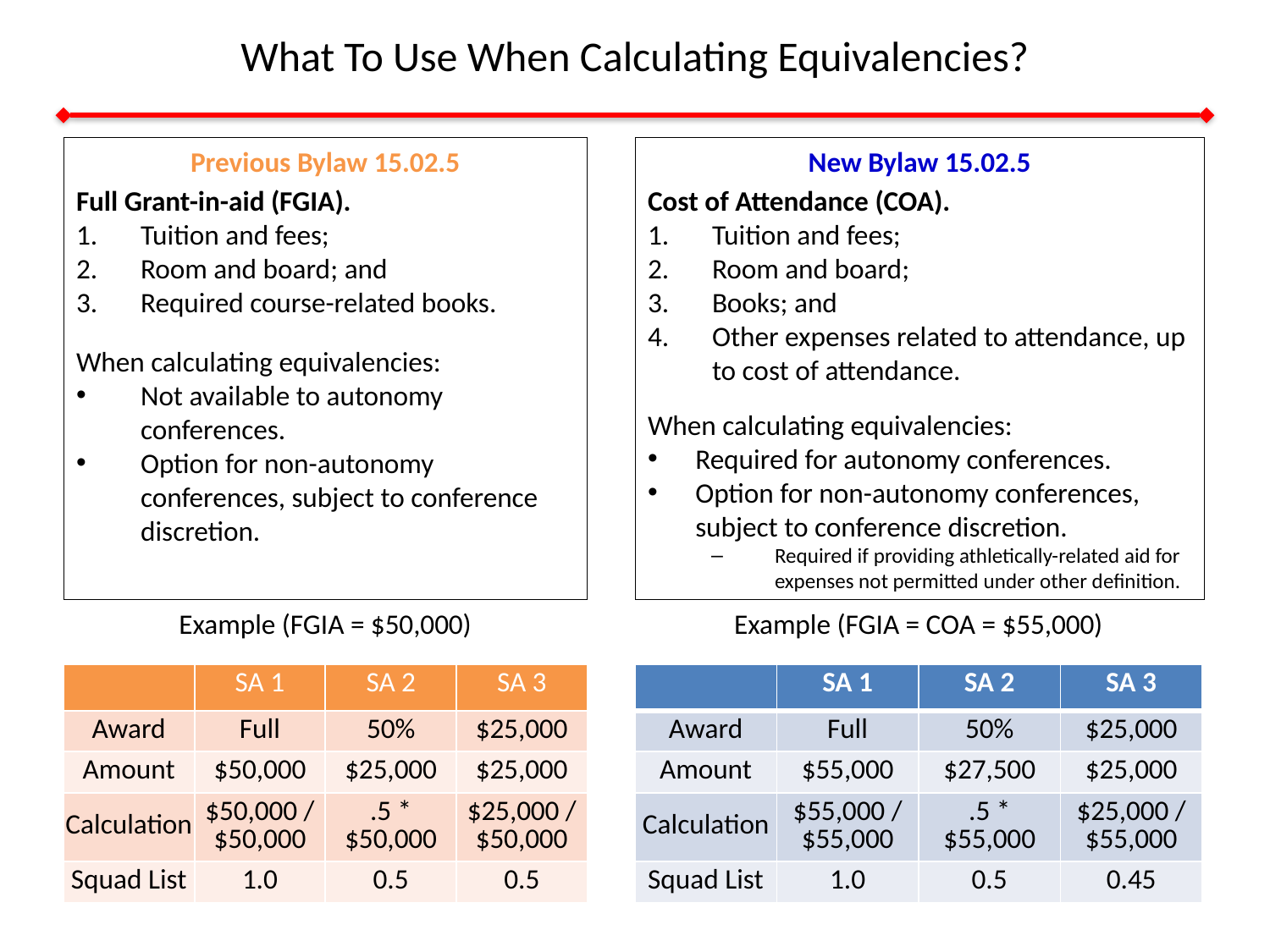

# What To Use When Calculating Equivalencies?
Previous Bylaw 15.02.5
Full Grant-in-aid (FGIA).
Tuition and fees;
Room and board; and
Required course-related books.

When calculating equivalencies:
Not available to autonomy conferences.
Option for non-autonomy conferences, subject to conference discretion.
New Bylaw 15.02.5
Cost of Attendance (COA).
Tuition and fees;
Room and board;
Books; and
Other expenses related to attendance, up to cost of attendance.

When calculating equivalencies:
Required for autonomy conferences.
Option for non-autonomy conferences, subject to conference discretion.
Required if providing athletically-related aid for expenses not permitted under other definition.
Example (FGIA = $50,000)

Example (FGIA = COA = $55,000)

|  | SA 1 | SA 2 | SA 3 |
| --- | --- | --- | --- |
| Award | Full | 50% | $25,000 |
| Amount | $50,000 | $25,000 | $25,000 |
| Calculation | $50,000 / $50,000 | .5 \* $50,000 | $25,000 / $50,000 |
| Squad List | 1.0 | 0.5 | 0.5 |
|  | SA 1 | SA 2 | SA 3 |
| --- | --- | --- | --- |
| Award | Full | 50% | $25,000 |
| Amount | $55,000 | $27,500 | $25,000 |
| Calculation | $55,000 / $55,000 | .5 \* $55,000 | $25,000 / $55,000 |
| Squad List | 1.0 | 0.5 | 0.45 |